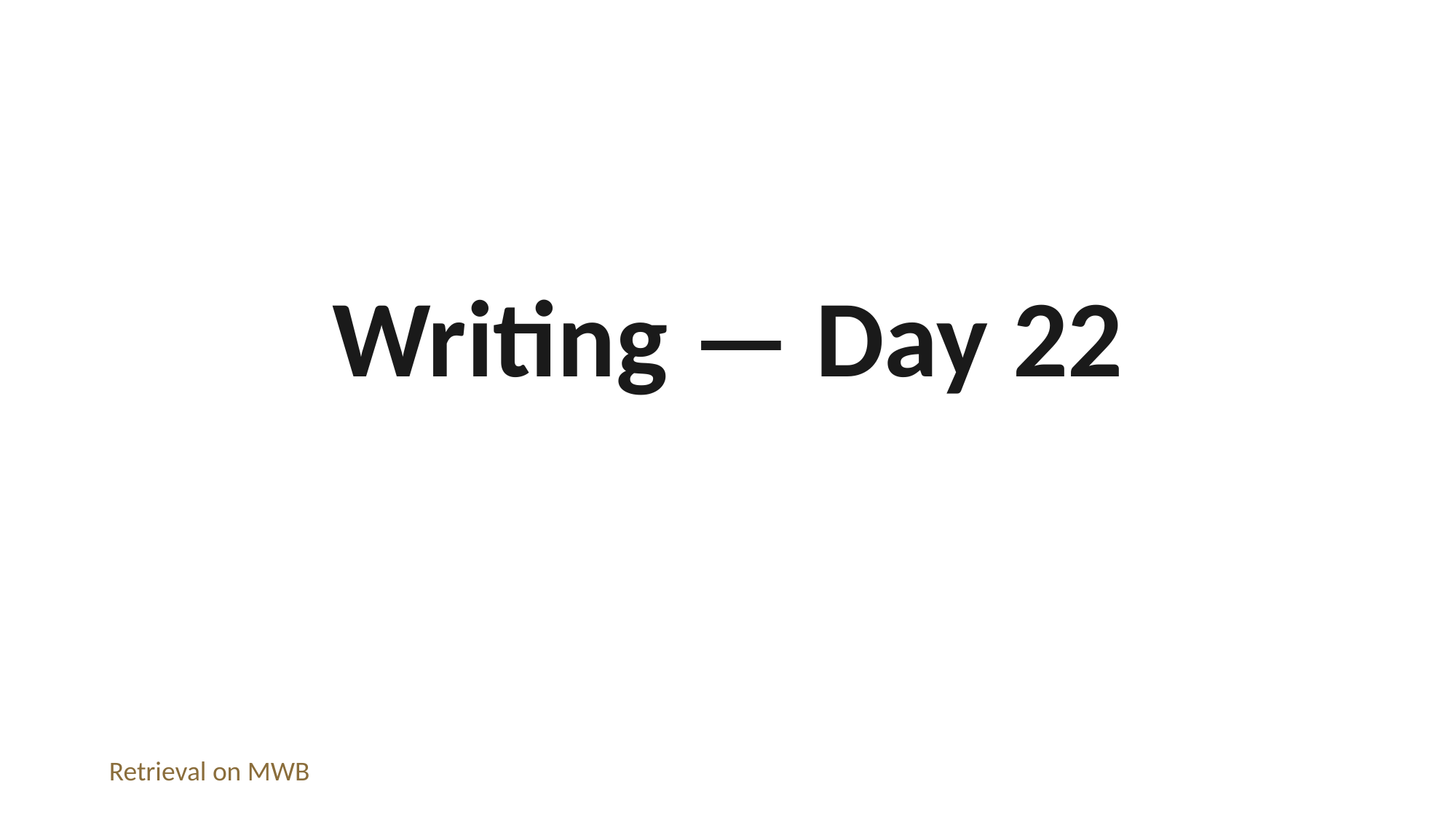

Writing — Day 22
Retrieval on MWB